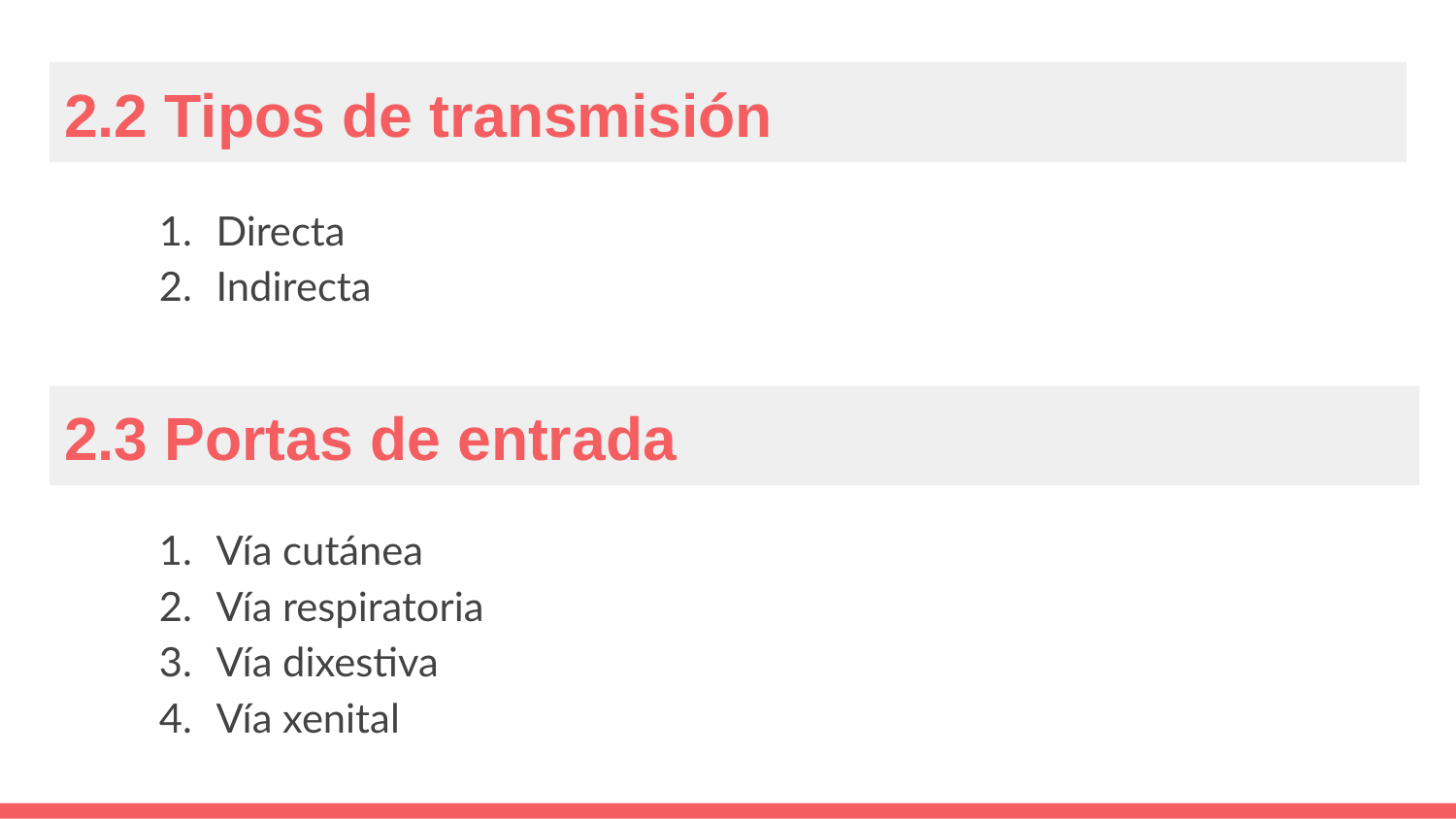

# 2.2 Tipos de transmisión
Directa
Indirecta
2.3 Portas de entrada
Vía cutánea
Vía respiratoria
Vía dixestiva
Vía xenital